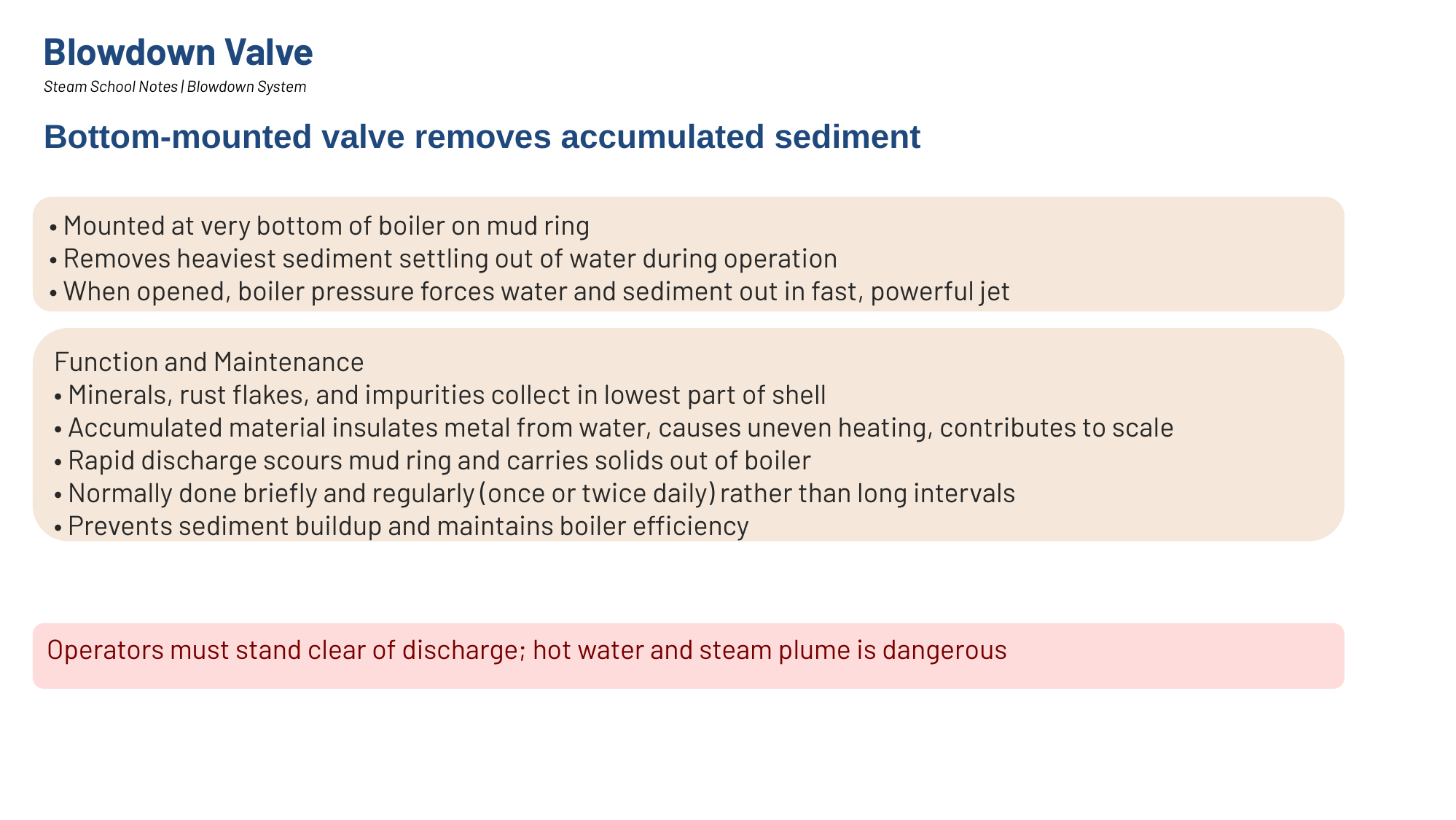

Blowdown Valve
Steam School Notes | Blowdown System
Bottom-mounted valve removes accumulated sediment
• Mounted at very bottom of boiler on mud ring
• Removes heaviest sediment settling out of water during operation
• When opened, boiler pressure forces water and sediment out in fast, powerful jet

Function and Maintenance
• Minerals, rust flakes, and impurities collect in lowest part of shell
• Accumulated material insulates metal from water, causes uneven heating, contributes to scale
• Rapid discharge scours mud ring and carries solids out of boiler
• Normally done briefly and regularly (once or twice daily) rather than long intervals
• Prevents sediment buildup and maintains boiler efficiency

Operators must stand clear of discharge; hot water and steam plume is dangerous